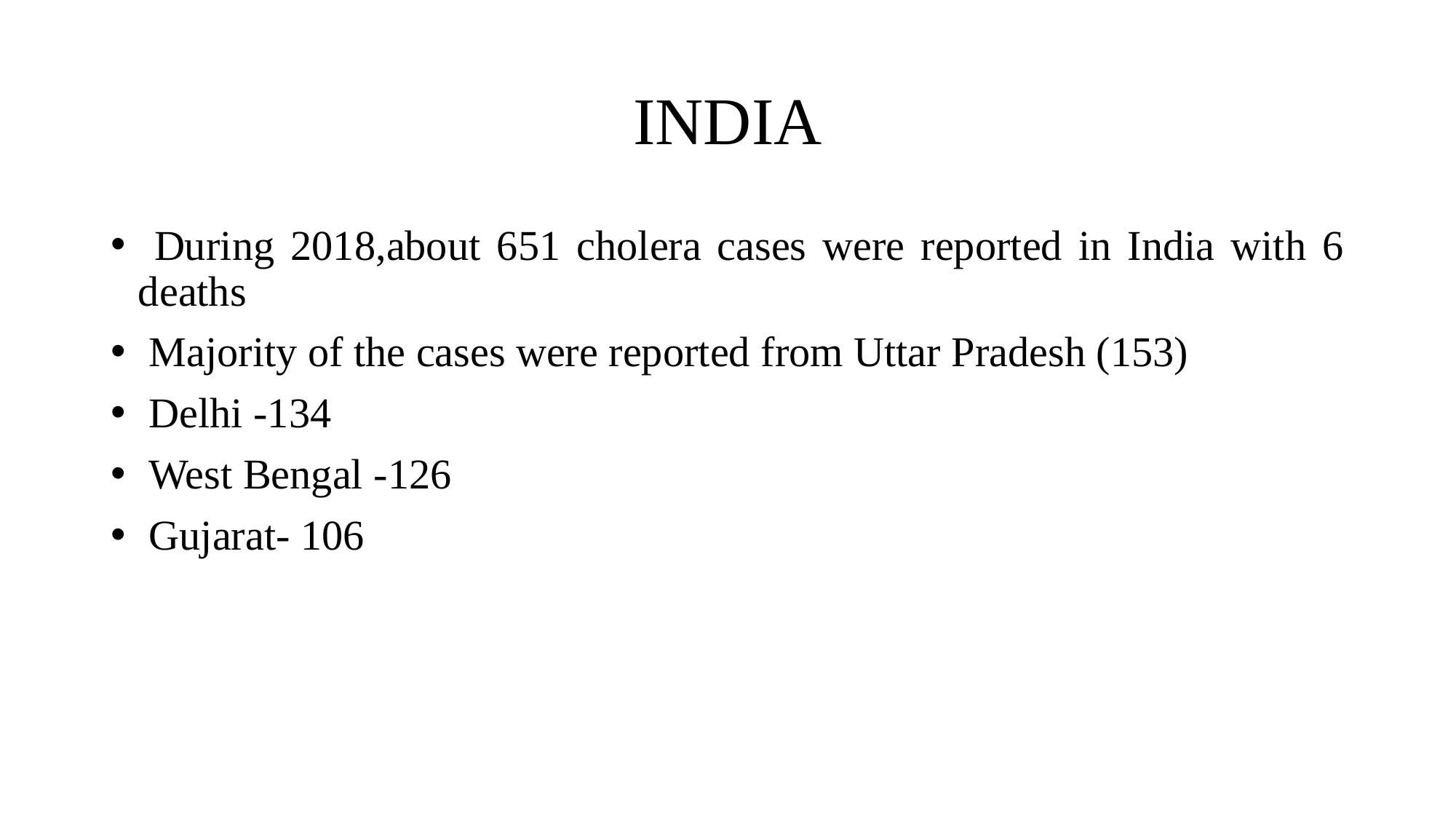

# INDIA
 During 2018,about 651 cholera cases were reported in India with 6 deaths
 Majority of the cases were reported from Uttar Pradesh (153)
 Delhi -134
 West Bengal -126
 Gujarat- 106